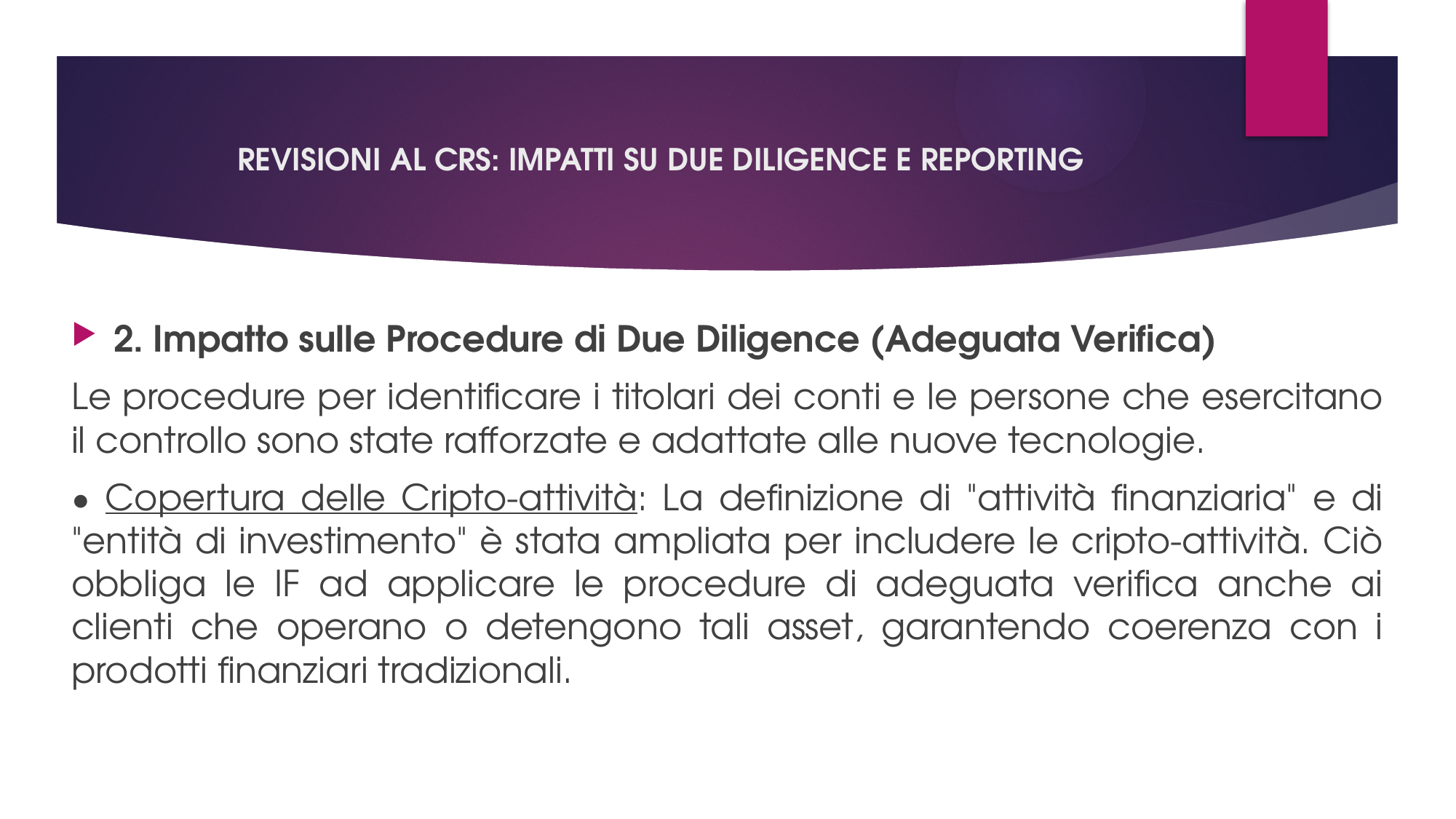

# REVISIONI AL CRS: IMPATTI SU DUE DILIGENCE E REPORTING
2. Impatto sulle Procedure di Due Diligence (Adeguata Verifica)
Le procedure per identificare i titolari dei conti e le persone che esercitano il controllo sono state rafforzate e adattate alle nuove tecnologie.
• Copertura delle Cripto-attività: La definizione di "attività finanziaria" e di "entità di investimento" è stata ampliata per includere le cripto-attività. Ciò obbliga le IF ad applicare le procedure di adeguata verifica anche ai clienti che operano o detengono tali asset, garantendo coerenza con i prodotti finanziari tradizionali.